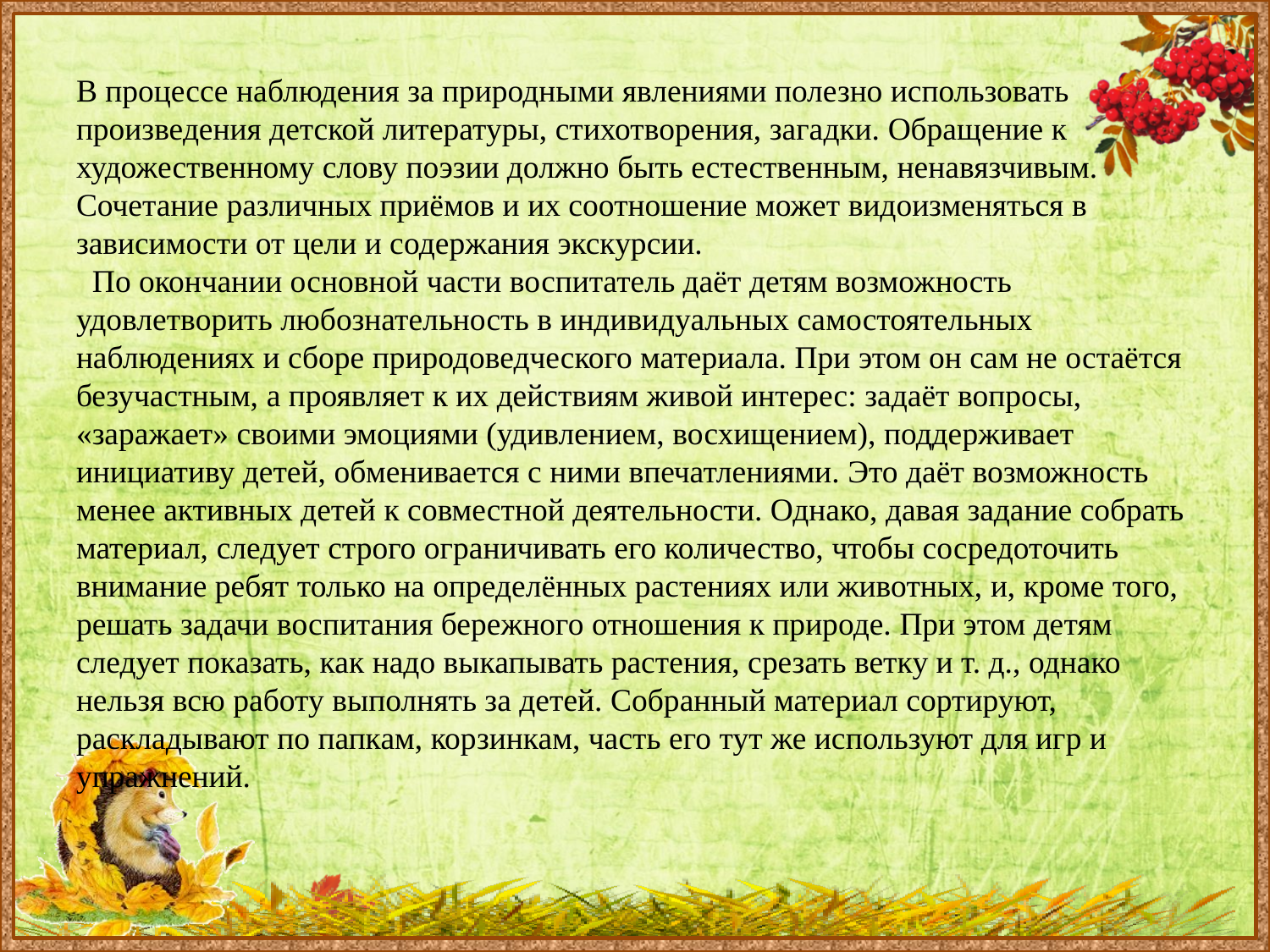

# В процессе наблюдения за природными явлениями полезно использовать произведения детской литературы, стихотворения, загадки. Обращение к художественному слову поэзии должно быть естественным, ненавязчивым. Сочетание различных приёмов и их соотношение может видоизменяться в зависимости от цели и содержания экскурсии. По окончании основной части воспитатель даёт детям возможность удовлетворить любознательность в индивидуальных самостоятельных наблюдениях и сборе природоведческого материала. При этом он сам не остаётся безучастным, а проявляет к их действиям живой интерес: задаёт вопросы, «заражает» своими эмоциями (удивлением, восхищением), поддерживает инициативу детей, обменивается с ними впечатлениями. Это даёт возможность  менее активных детей к совместной деятельности. Однако, давая задание собрать материал, следует строго ограничивать его количество, чтобы сосредоточить внимание ребят только на определённых растениях или животных, и, кроме того, решать задачи воспитания бережного отношения к природе. При этом детям следует показать, как надо выкапывать растения, срезать ветку и т. д., однако нельзя всю работу выполнять за детей. Собранный материал сортируют, раскладывают по папкам, корзинкам, часть его тут же используют для игр и упражнений.